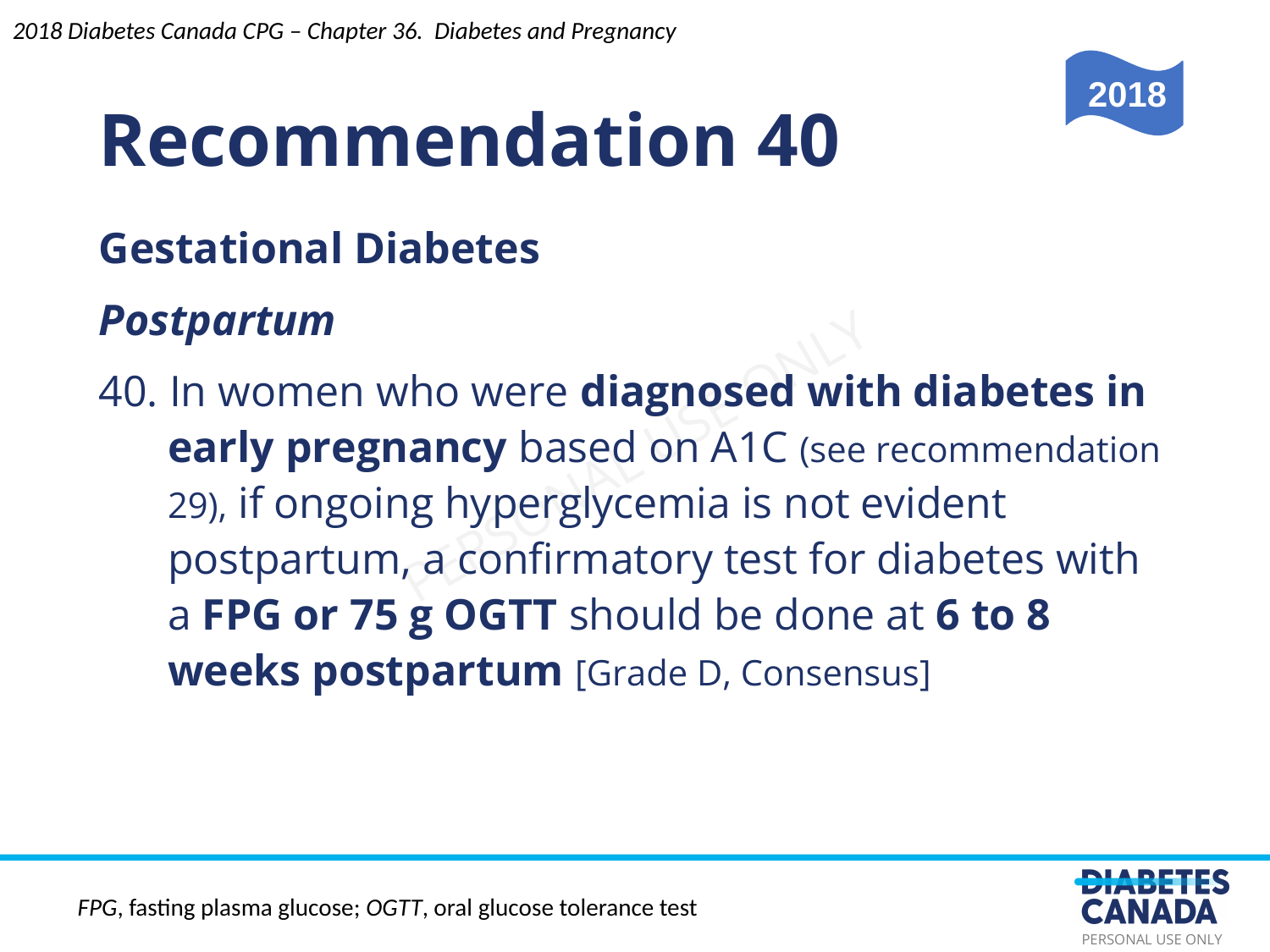

Recommendation 40
2018 Diabetes Canada CPG – Chapter 36.  Diabetes and Pregnancy
2018
Gestational Diabetes
Postpartum
40. In women who were diagnosed with diabetes in early pregnancy based on A1C (see recommendation 29), if ongoing hyperglycemia is not evident postpartum, a confirmatory test for diabetes with a FPG or 75 g OGTT should be done at 6 to 8 weeks postpartum [Grade D, Consensus]
FPG, fasting plasma glucose; OGTT, oral glucose tolerance test